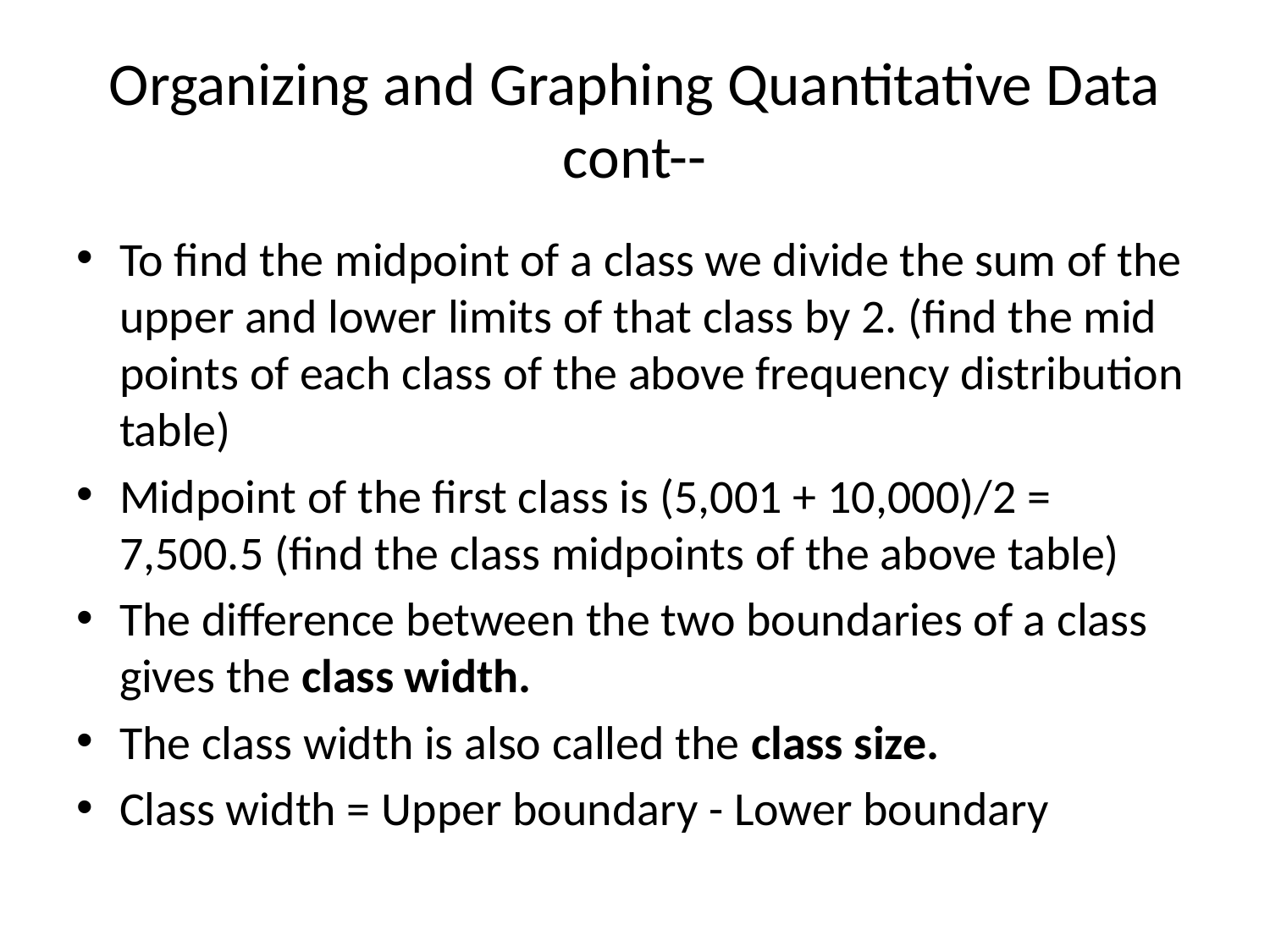

# Organizing and Graphing Quantitative Data cont--
To find the midpoint of a class we divide the sum of the upper and lower limits of that class by 2. (find the mid points of each class of the above frequency distribution table)
Midpoint of the first class is (5,001 + 10,000)/2 = 7,500.5 (find the class midpoints of the above table)
The difference between the two boundaries of a class gives the class width.
The class width is also called the class size.
Class width = Upper boundary - Lower boundary